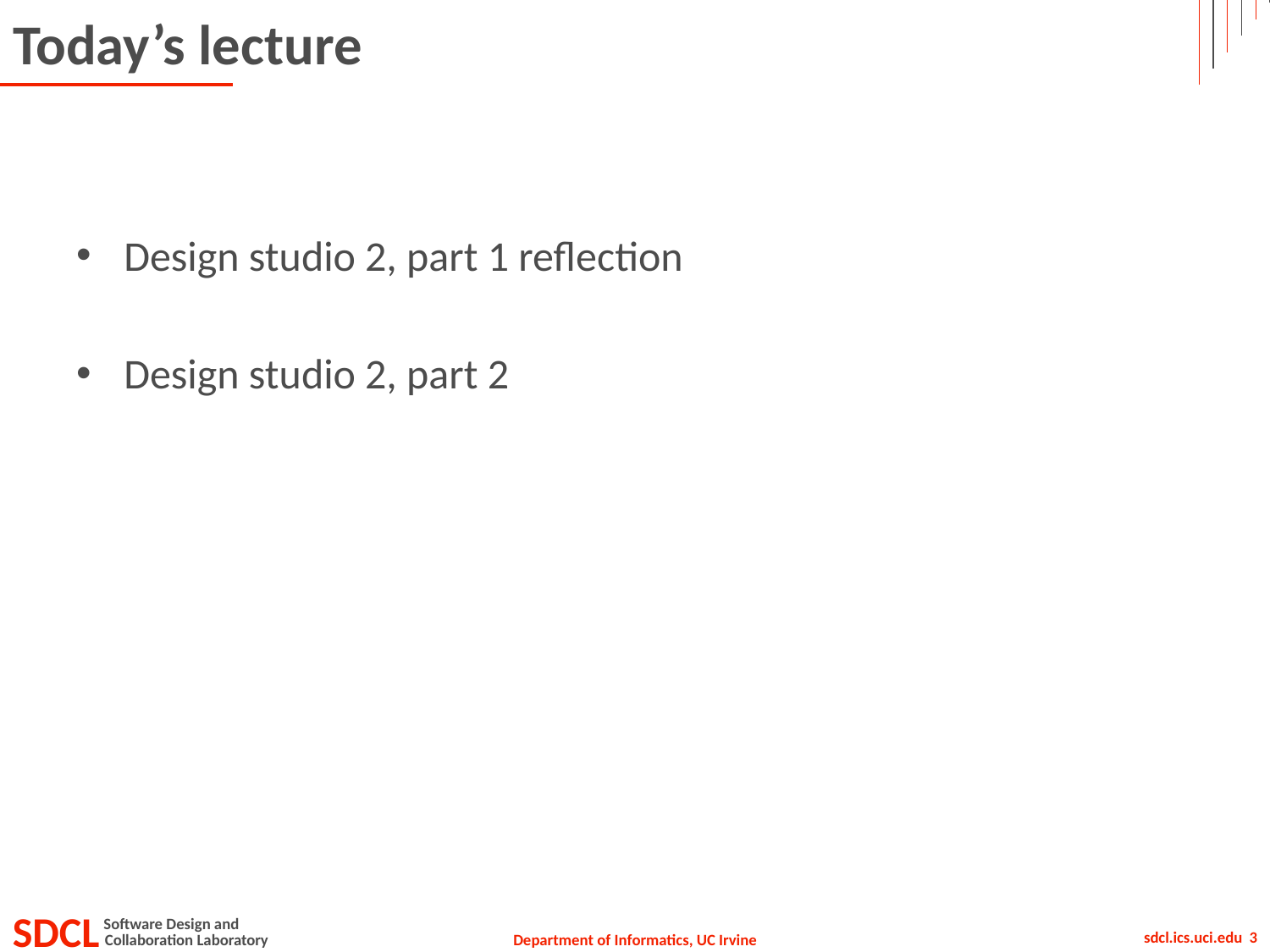

# Today’s lecture
Design studio 2, part 1 reflection

Design studio 2, part 2